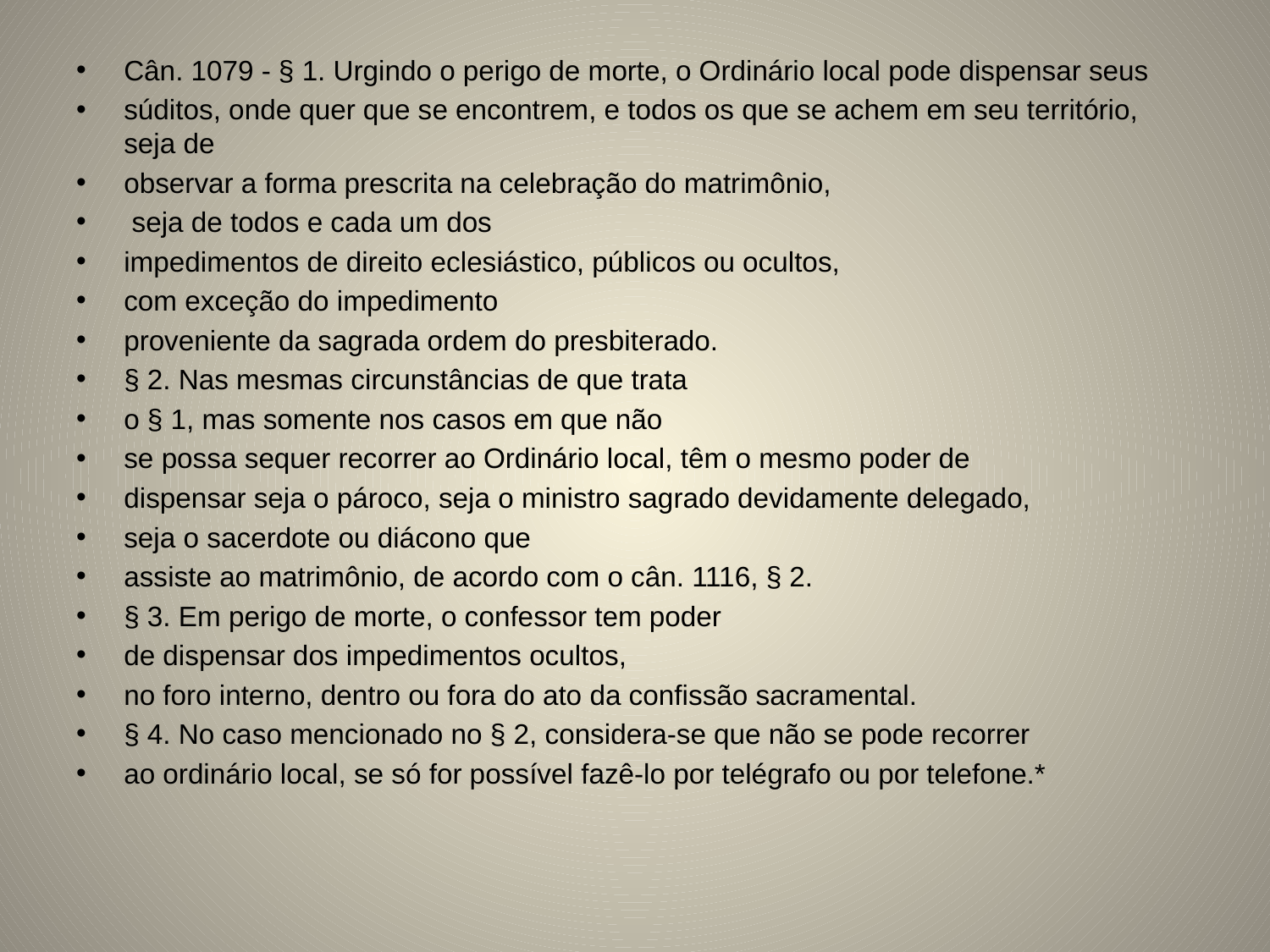

Cân. 1079 - § 1. Urgindo o perigo de morte, o Ordinário local pode dispensar seus
súditos, onde quer que se encontrem, e todos os que se achem em seu território, seja de
observar a forma prescrita na celebração do matrimônio,
 seja de todos e cada um dos
impedimentos de direito eclesiástico, públicos ou ocultos,
com exceção do impedimento
proveniente da sagrada ordem do presbiterado.
§ 2. Nas mesmas circunstâncias de que trata
o § 1, mas somente nos casos em que não
se possa sequer recorrer ao Ordinário local, têm o mesmo poder de
dispensar seja o pároco, seja o ministro sagrado devidamente delegado,
seja o sacerdote ou diácono que
assiste ao matrimônio, de acordo com o cân. 1116, § 2.
§ 3. Em perigo de morte, o confessor tem poder
de dispensar dos impedimentos ocultos,
no foro interno, dentro ou fora do ato da confissão sacramental.
§ 4. No caso mencionado no § 2, considera-se que não se pode recorrer
ao ordinário local, se só for possível fazê-lo por telégrafo ou por telefone.*